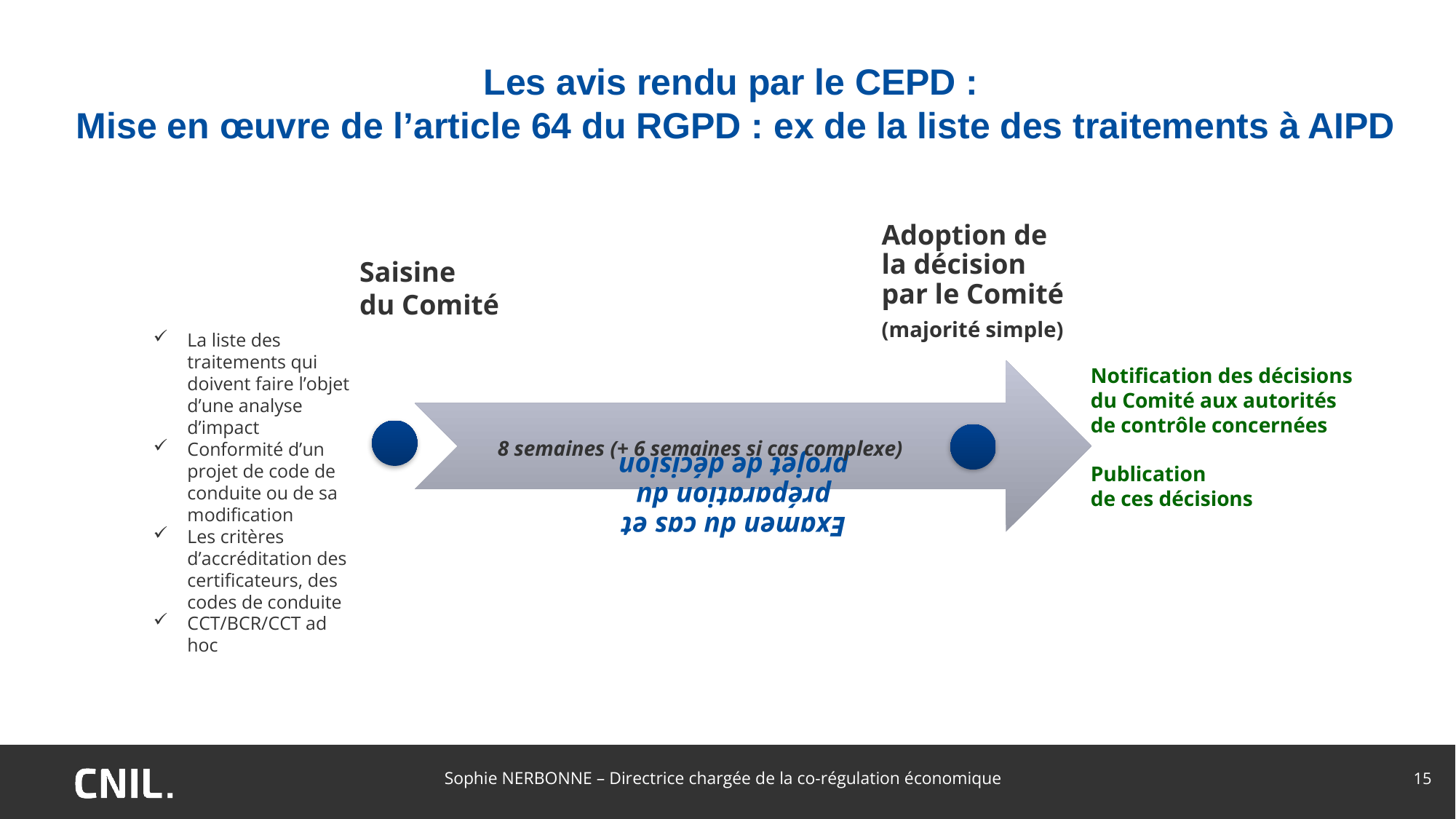

# Les avis rendu par le CEPD : Mise en œuvre de l’article 64 du RGPD : ex de la liste des traitements à AIPD

Saisine
du Comité

Examen du cas et préparation du projet de décision
Adoption de la décision par le Comité
(majorité simple)
La liste des traitements qui doivent faire l’objet d’une analyse d’impact
Conformité d’un projet de code de conduite ou de sa modification
Les critères d’accréditation des certificateurs, des codes de conduite
CCT/BCR/CCT ad hoc

Notification des décisions du Comité aux autorités de contrôle concernées

Publication
de ces décisions
8 semaines (+ 6 semaines si cas complexe)
Sophie NERBONNE – Directrice chargée de la co-régulation économique
15